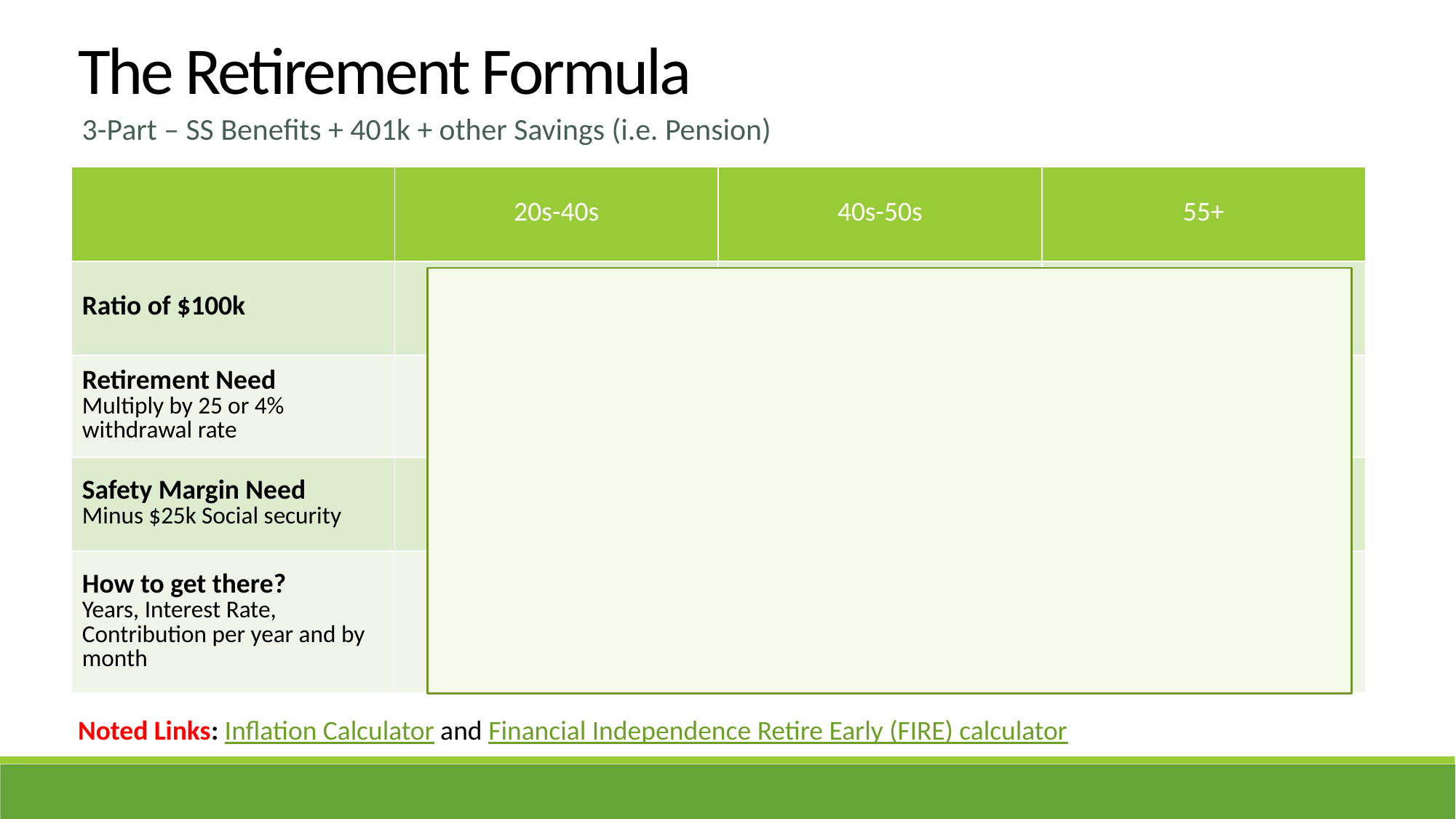

The Retirement Formula
3-Part – SS Benefits + 401k + other Savings (i.e. Pension)
|  | 20s-40s | 40s-50s | 55+ |
| --- | --- | --- | --- |
| Ratio of $100k | 100% | 75% | 50% |
| Retirement Need Multiply by 25 or 4% withdrawal rate | $2.5M | $1.875M | $1.25M |
| Safety Margin Need Minus $25k Social security | $1.5M | $968,750 | $437,500 |
| How to get there? Years, Interest Rate, Contribution per year and by month | 30yrs, 9%, $12,000 Basically $1,000 per month | 20yrs, 8%, $21,000 $1,750 per month | 10yrs, 7%, $30,000 ~$2,500 per month |

Noted Links: Inflation Calculator and Financial Independence Retire Early (FIRE) calculator